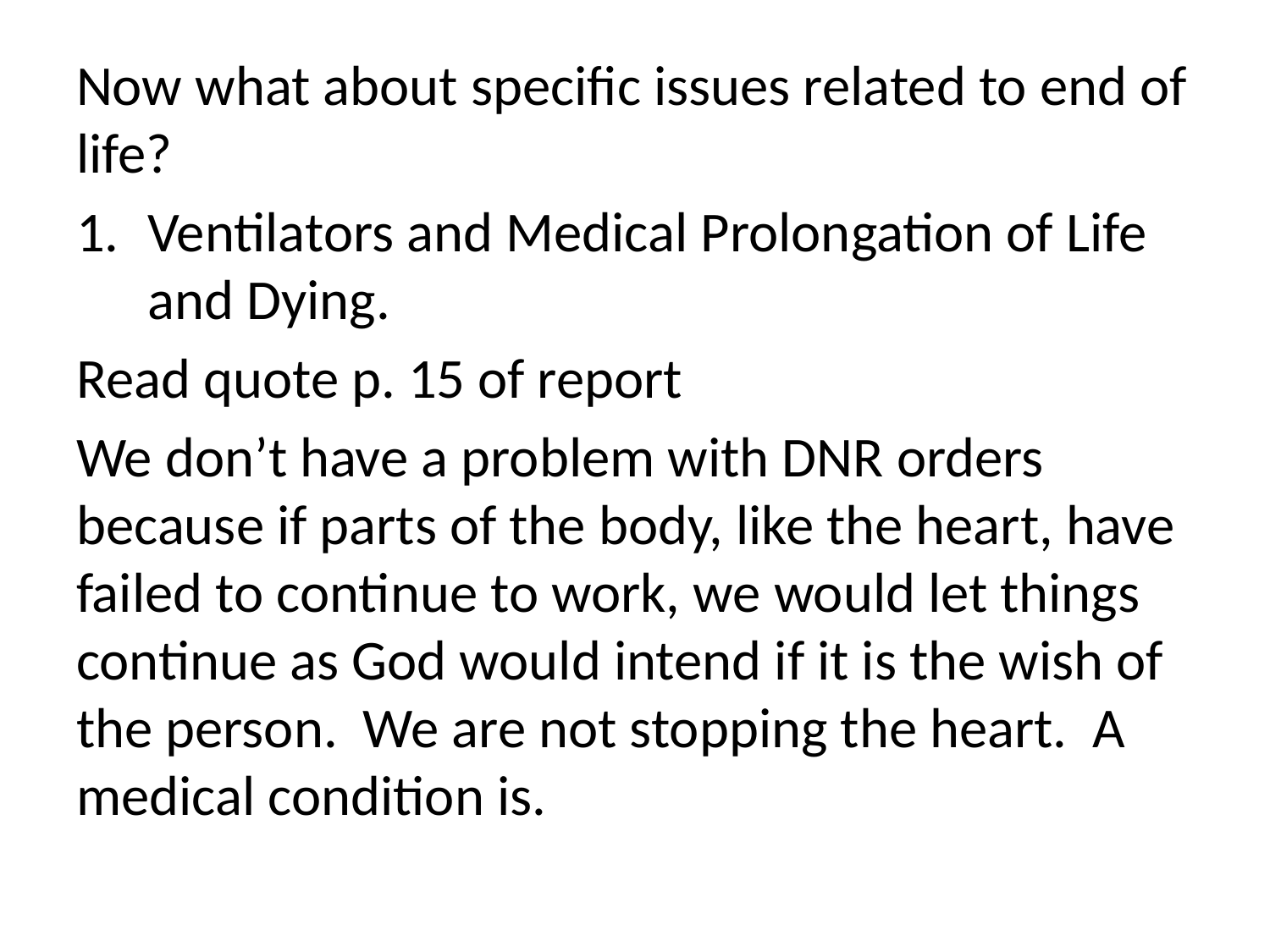

Now what about specific issues related to end of life?
Ventilators and Medical Prolongation of Life and Dying.
Read quote p. 15 of report
We don’t have a problem with DNR orders because if parts of the body, like the heart, have failed to continue to work, we would let things continue as God would intend if it is the wish of the person.  We are not stopping the heart.  A medical condition is.